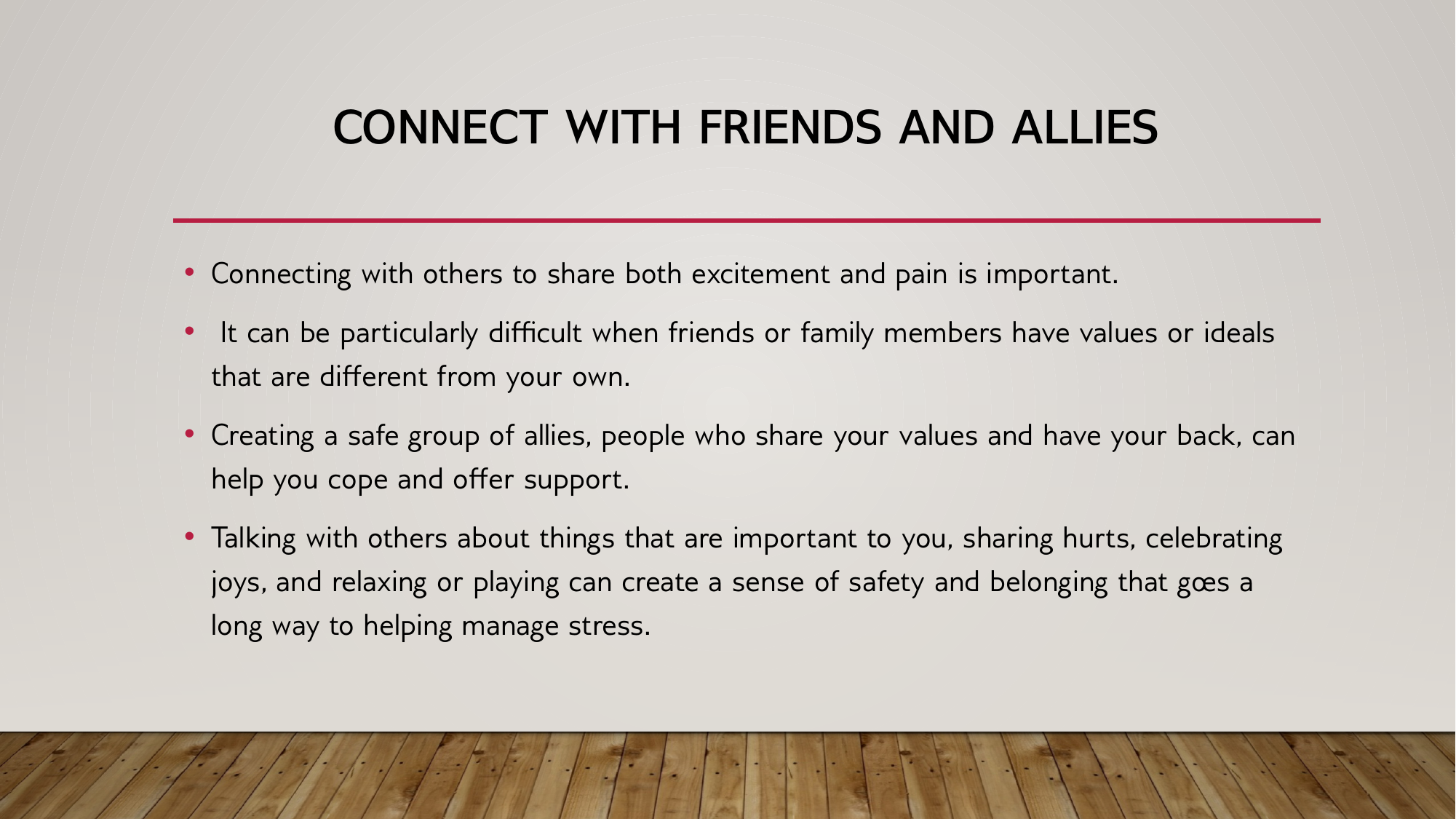

# Connect With Friends and Allies
Connecting with others to share both excitement and pain is important.
 It can be particularly difficult when friends or family members have values or ideals that are different from your own.
Creating a safe group of allies, people who share your values and have your back, can help you cope and offer support.
Talking with others about things that are important to you, sharing hurts, celebrating joys, and relaxing or playing can create a sense of safety and belonging that goes a long way to helping manage stress.